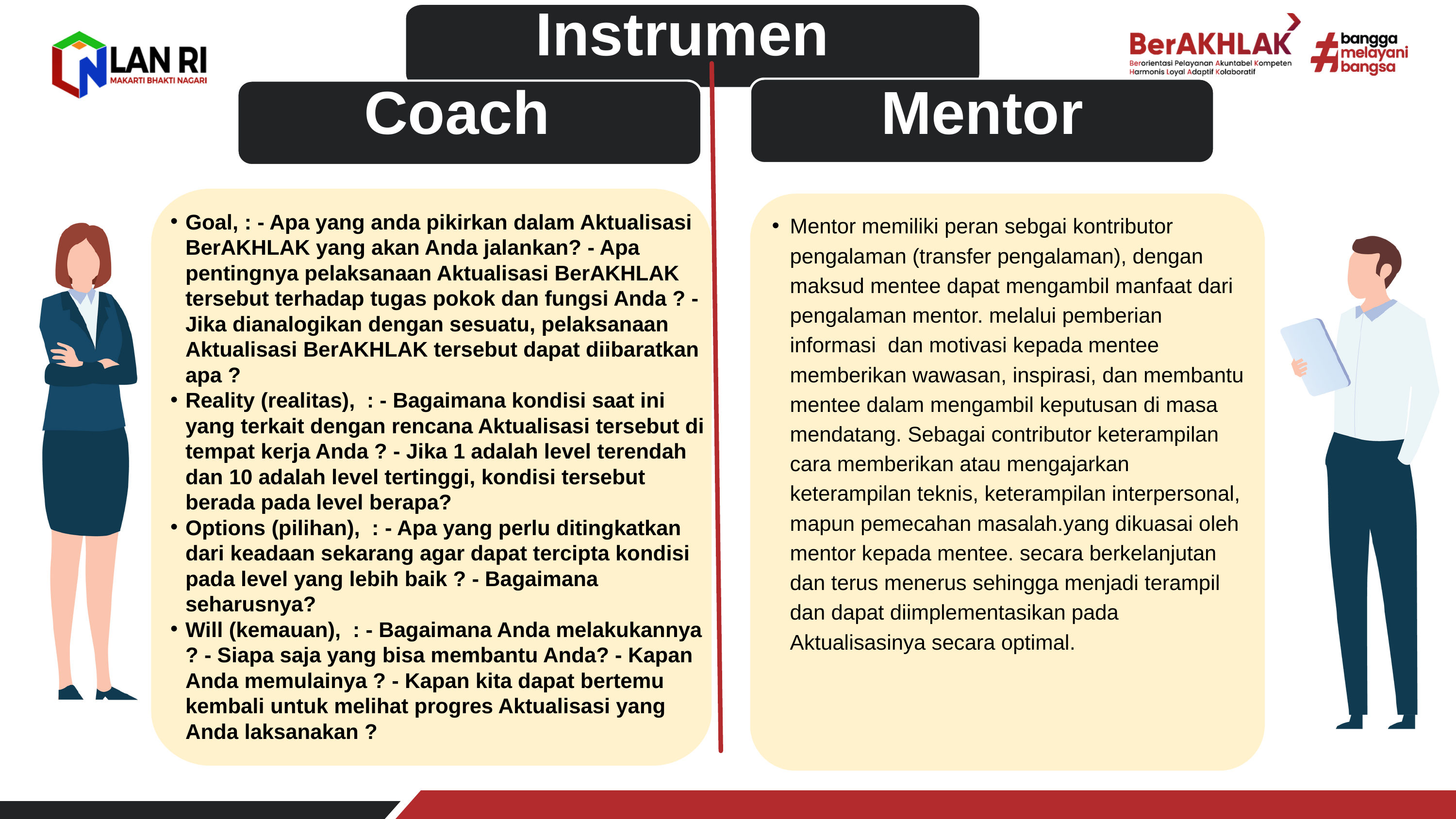

Instrumen

Coach

Mentor

Goal, : - Apa yang anda pikirkan dalam Aktualisasi BerAKHLAK yang akan Anda jalankan? - Apa pentingnya pelaksanaan Aktualisasi BerAKHLAK tersebut terhadap tugas pokok dan fungsi Anda ? - Jika dianalogikan dengan sesuatu, pelaksanaan Aktualisasi BerAKHLAK tersebut dapat diibaratkan apa ?
Reality (realitas),  : - Bagaimana kondisi saat ini yang terkait dengan rencana Aktualisasi tersebut di tempat kerja Anda ? - Jika 1 adalah level terendah dan 10 adalah level tertinggi, kondisi tersebut berada pada level berapa?
Options (pilihan),  : - Apa yang perlu ditingkatkan dari keadaan sekarang agar dapat tercipta kondisi pada level yang lebih baik ? - Bagaimana seharusnya?
Will (kemauan),  : - Bagaimana Anda melakukannya ? - Siapa saja yang bisa membantu Anda? - Kapan Anda memulainya ? - Kapan kita dapat bertemu kembali untuk melihat progres Aktualisasi yang Anda laksanakan ?

Mentor memiliki peran sebgai kontributor pengalaman (transfer pengalaman), dengan maksud mentee dapat mengambil manfaat dari pengalaman mentor. melalui pemberian informasi  dan motivasi kepada mentee memberikan wawasan, inspirasi, dan membantu mentee dalam mengambil keputusan di masa mendatang. Sebagai contributor keterampilan  cara memberikan atau mengajarkan keterampilan teknis, keterampilan interpersonal, mapun pemecahan masalah.yang dikuasai oleh mentor kepada mentee. secara berkelanjutan dan terus menerus sehingga menjadi terampil dan dapat diimplementasikan pada Aktualisasinya secara optimal.